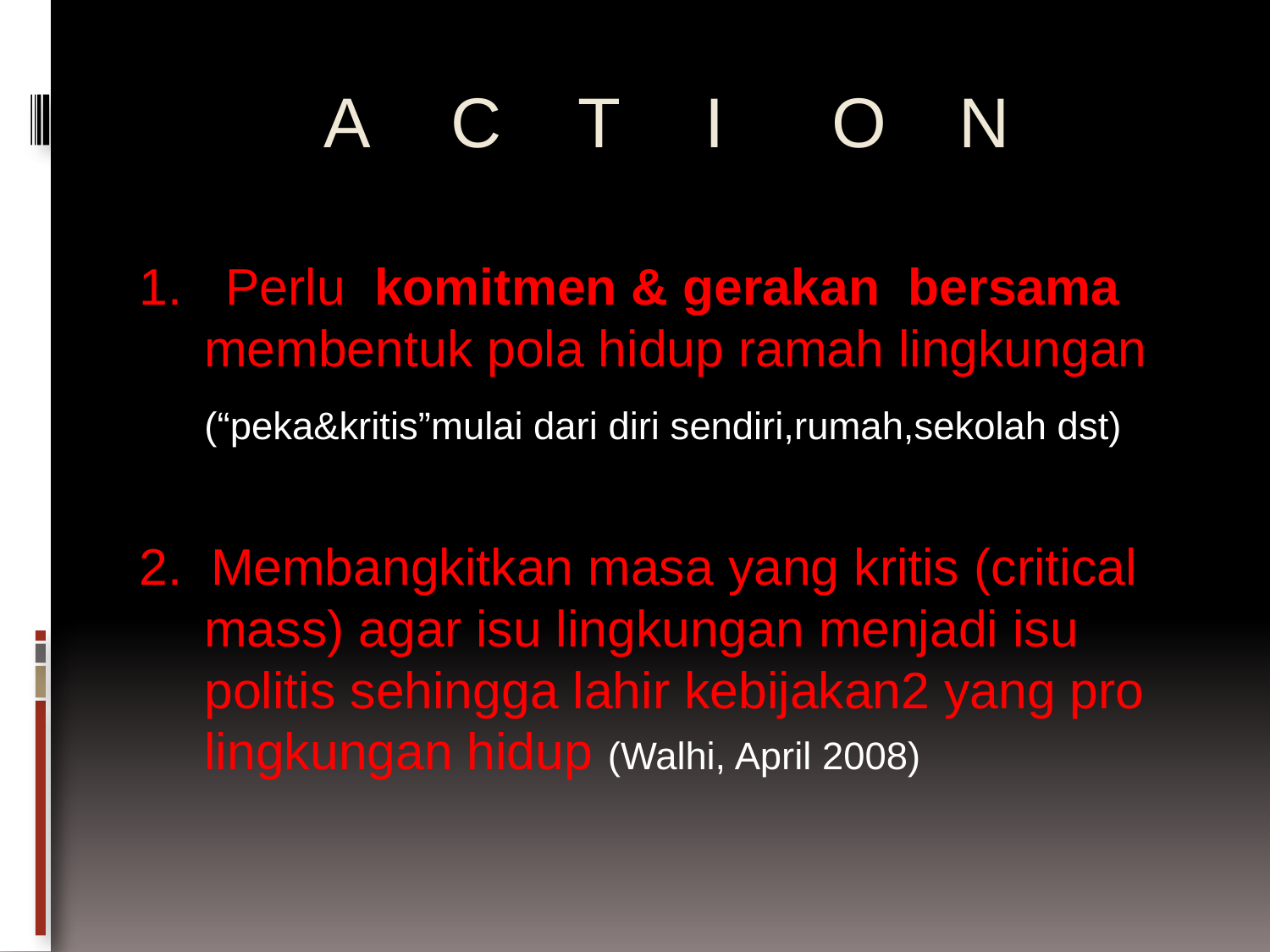

# A	C	T	I	O	N
1.   Perlu  komitmen & gerakan  bersama membentuk pola hidup ramah lingkungan
	(“peka&kritis”mulai dari diri sendiri,rumah,sekolah dst)

2.  Membangkitkan masa yang kritis (critical mass) agar isu lingkungan menjadi isu politis sehingga lahir kebijakan2 yang pro lingkungan hidup (Walhi, April 2008)